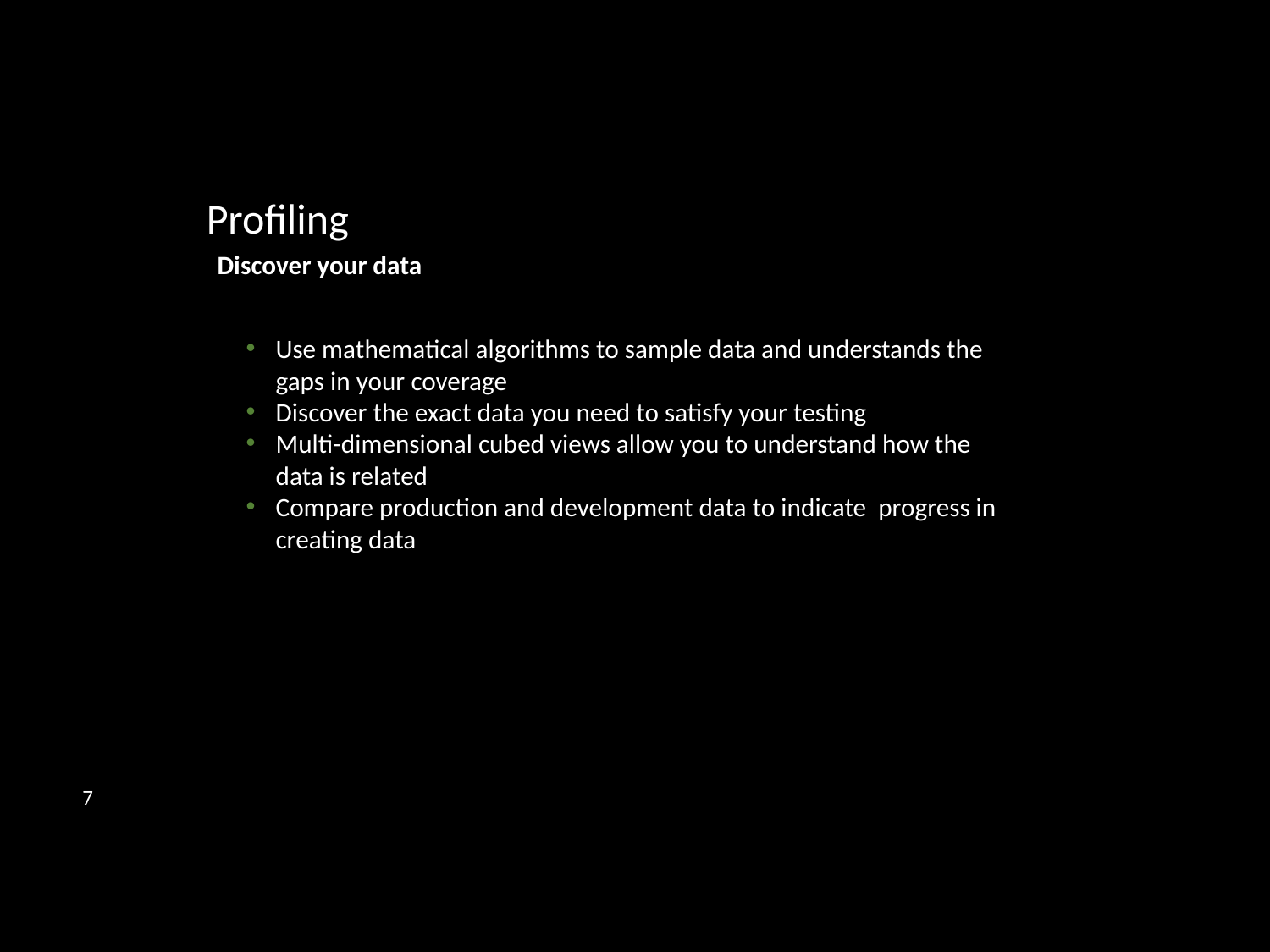

Profiling
Discover your data
Use mathematical algorithms to sample data and understands the gaps in your coverage
Discover the exact data you need to satisfy your testing
Multi-dimensional cubed views allow you to understand how the data is related
Compare production and development data to indicate  progress in creating data

7